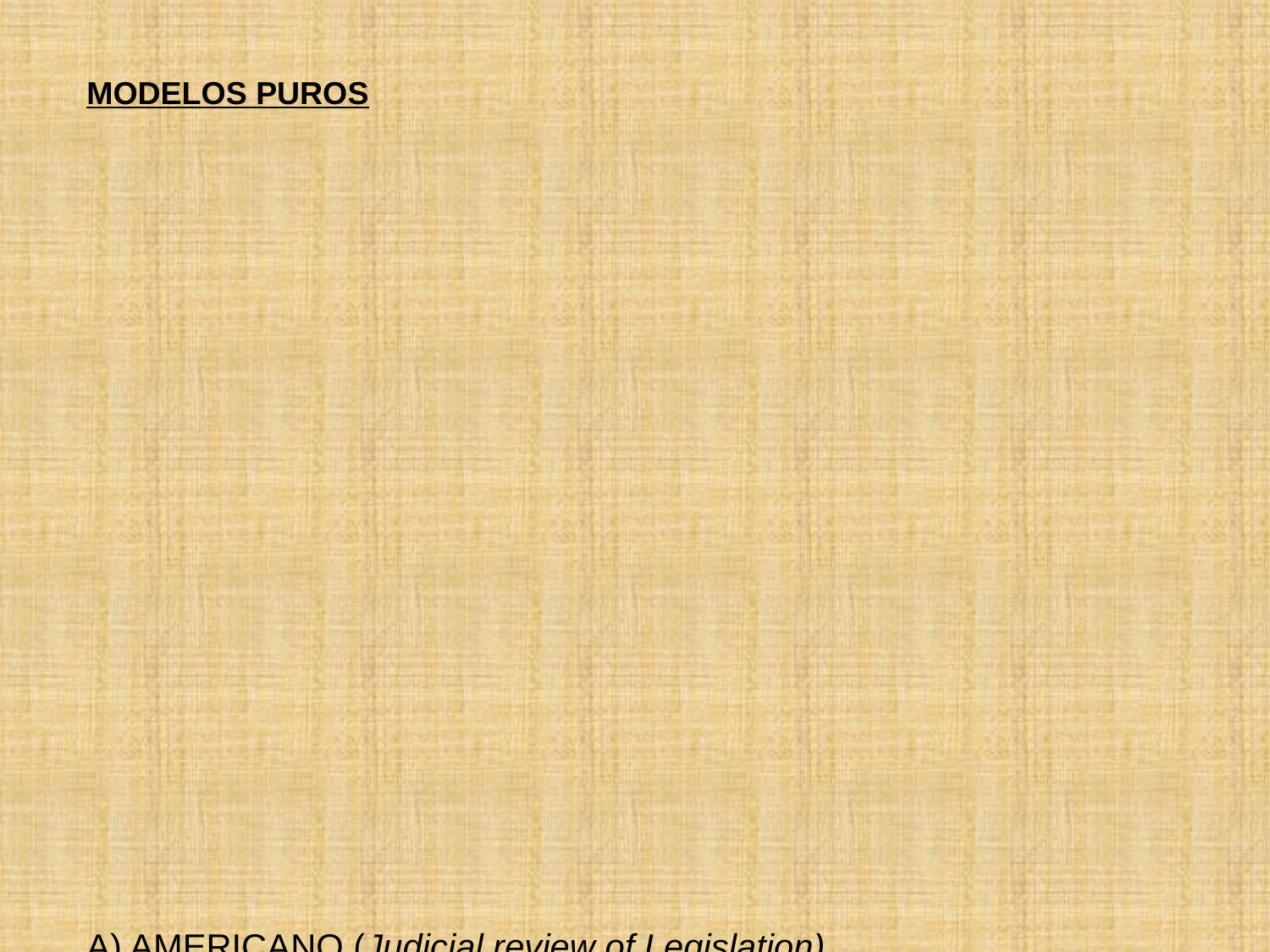

MODELOS PUROS

A) AMERICANO (Judicial review of Legislation)
cualquier juez en un proceso ordinario.
Der. Subjetivo.
vía incidental (caso concreto) (incidenter tantum)
Sentencia: efecto Especial: alcance inter partes:
(desaplicación de la n.i.).
naturaleza “declarativa” (nulidad preexistente): ex tunc

B) KELSEN (Verfassungsgerichtsbarkeit)
Tribunal ad hoc (monopolio)
Objetivo (proceso nomofiláctico, no cases and controversias)
vía principal (norma inconstitucional) “Legislador negativo”.
Sentencia: efecto General (derogatorios): alcance erga omnes (publicación B.O.).
naturaleza “constitutiva”: ex nunc. Austria: plazo de 6/18 meses.

Valor emblemático: Supreme Court/Judicial review of LegislationDer.